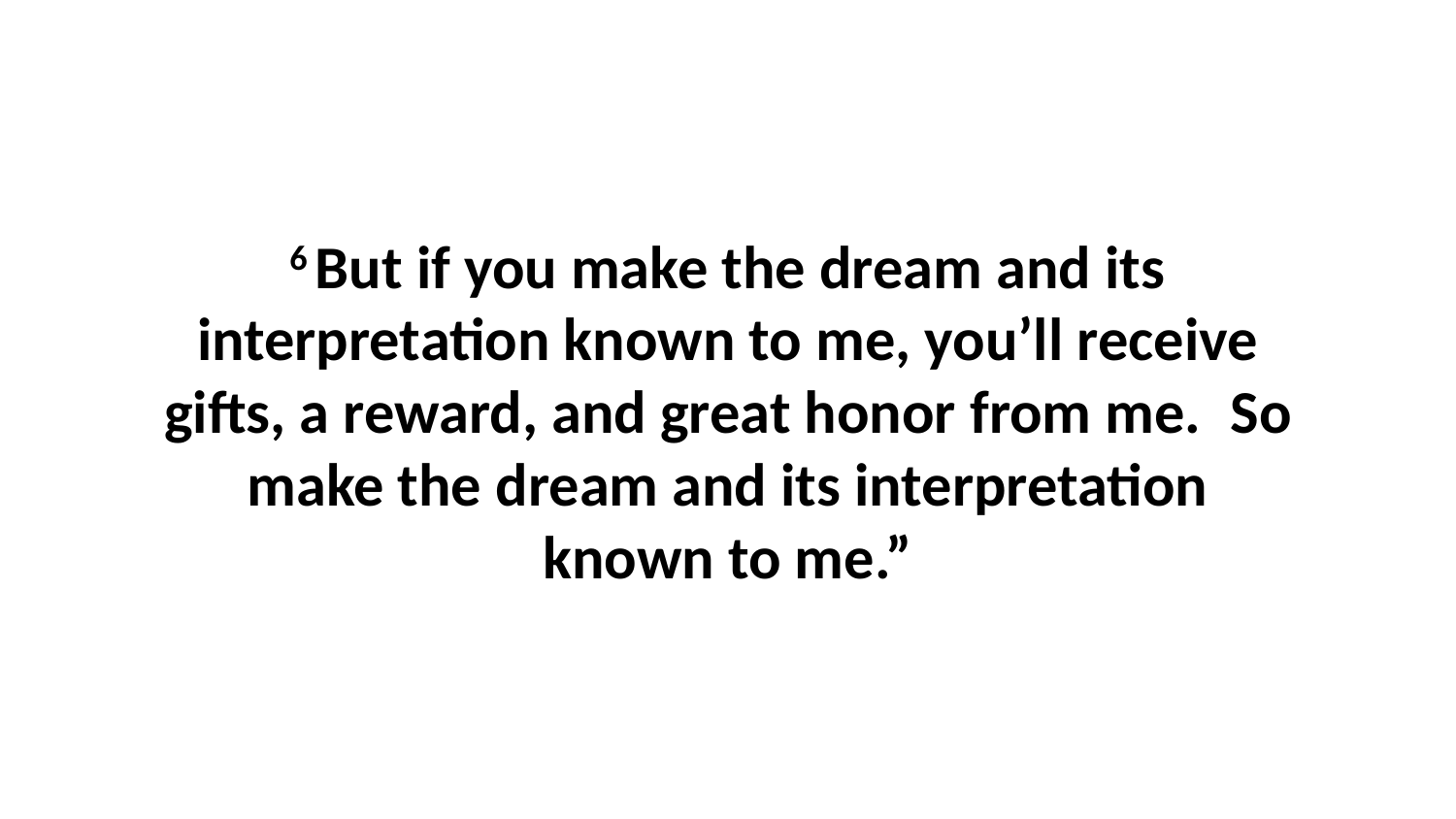

6 But if you make the dream and its interpretation known to me, you’ll receive gifts, a reward, and great honor from me.  So make the dream and its interpretation known to me.”